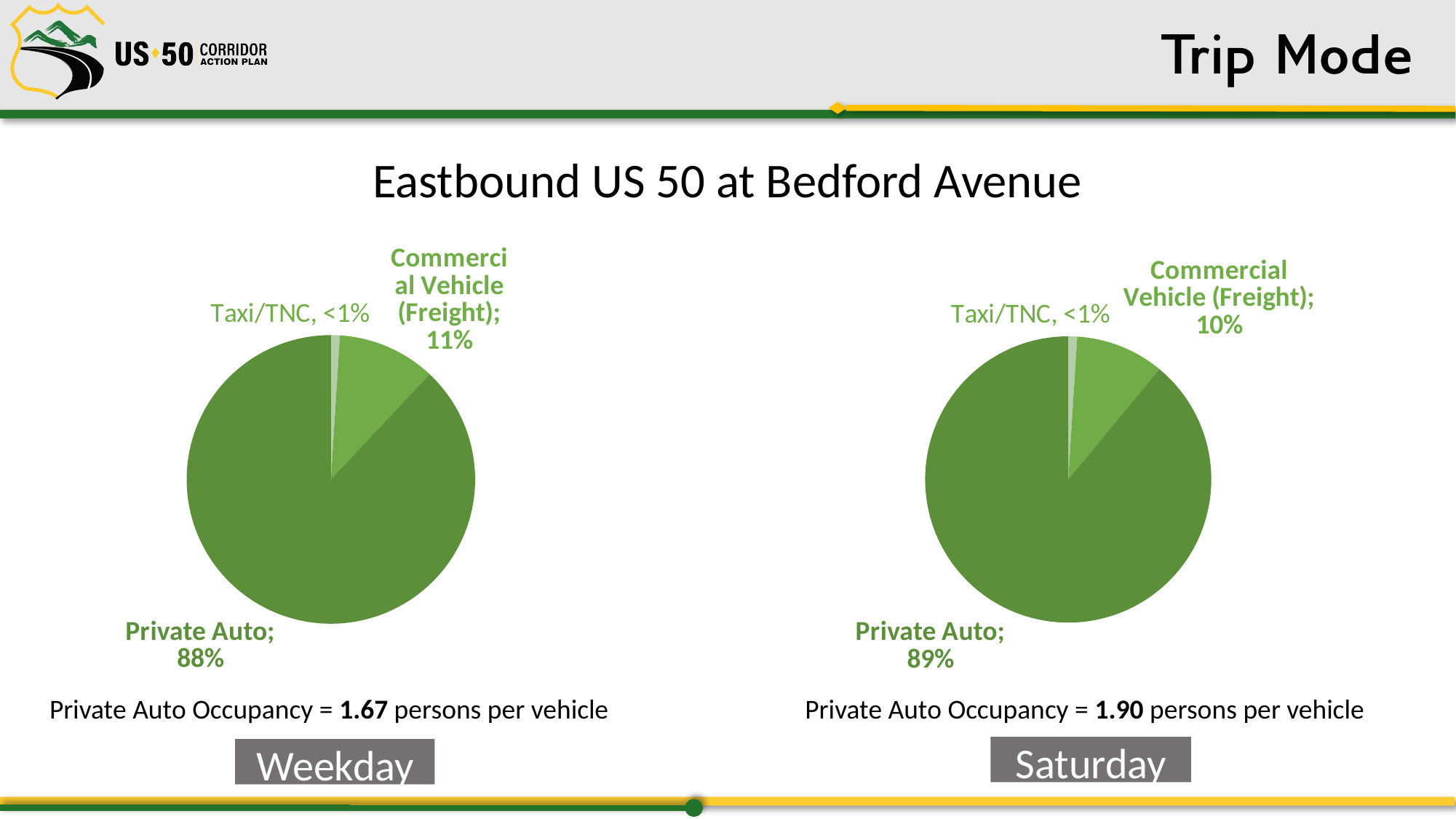

# Trip Mode
Eastbound US 50 at Bedford Avenue

### Chart

| Category |  |
|---|---|
| Taxi/TNC | 0.01 |
| Commercial Vehicle (Freight) | 0.11 |
| Private Auto | 0.88 |

### Chart

| Category |  |
|---|---|
| Taxi/TNC | 0.01 |
| Commercial Vehicle (Freight) | 0.1 |
| Private Auto | 0.89 |
Private Auto Occupancy = 1.67 persons per vehicle
Private Auto Occupancy = 1.90 persons per vehicle
Saturday
Weekday